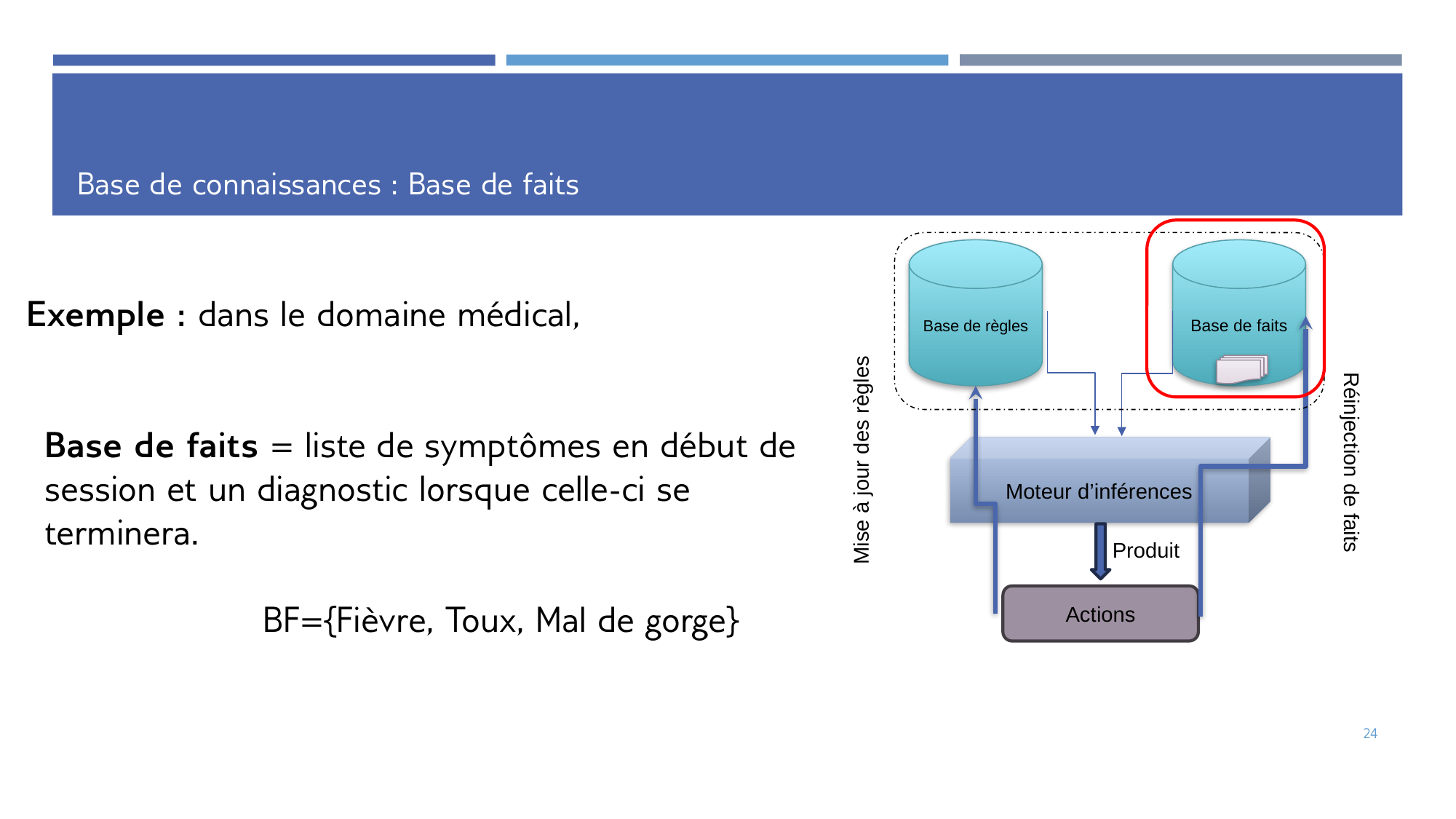

# Base de connaissances : Base de faits

Base de règles
Base de faits
Exemple : dans le domaine médical,

Base de faits = liste de symptômes en début de session et un diagnostic lorsque celle-ci se terminera.

		BF={Fièvre, Toux, Mal de gorge}

Mise à jour des règles
Moteur d’inférences
Réinjection de faits

Produit
Actions
24